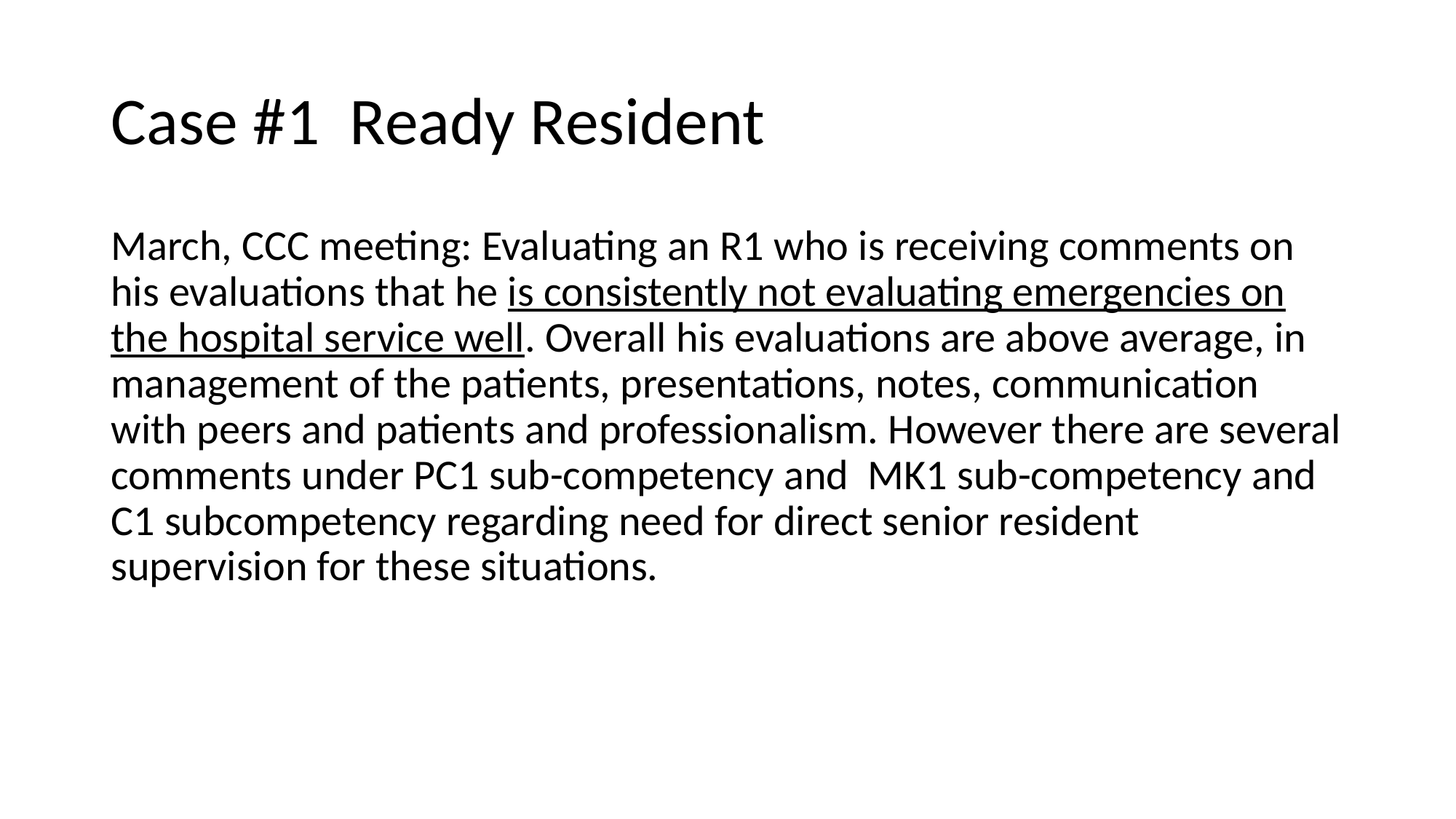

# Case #1  Ready Resident
March, CCC meeting: Evaluating an R1 who is receiving comments on his evaluations that he is consistently not evaluating emergencies on the hospital service well. Overall his evaluations are above average, in management of the patients, presentations, notes, communication with peers and patients and professionalism. However there are several comments under PC1 sub-competency and  MK1 sub-competency and C1 subcompetency regarding need for direct senior resident supervision for these situations.